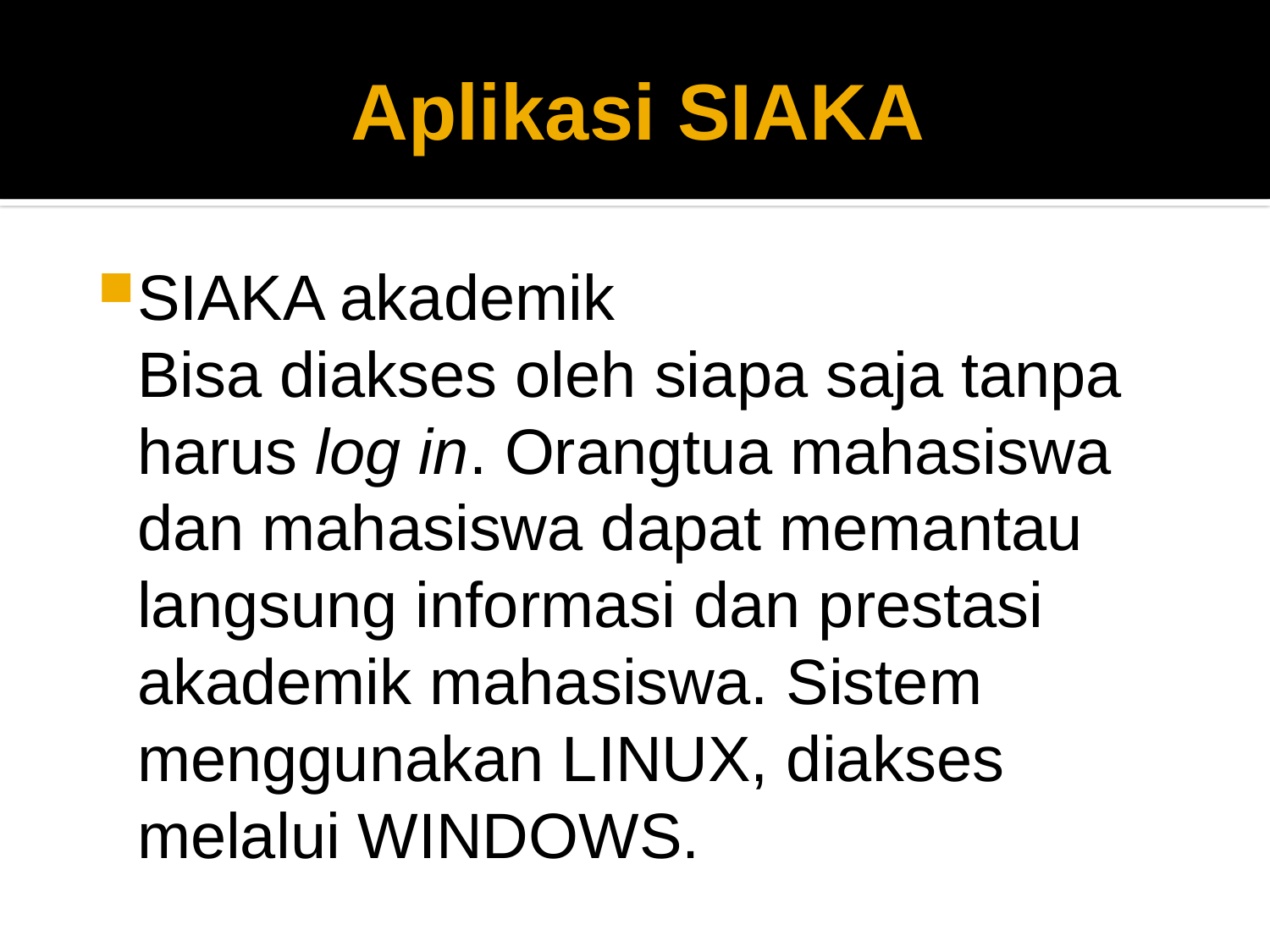

# Aplikasi SIAKA
SIAKA akademik
	Bisa diakses oleh siapa saja tanpa harus log in. Orangtua mahasiswa dan mahasiswa dapat memantau langsung informasi dan prestasi akademik mahasiswa. Sistem menggunakan LINUX, diakses melalui WINDOWS.